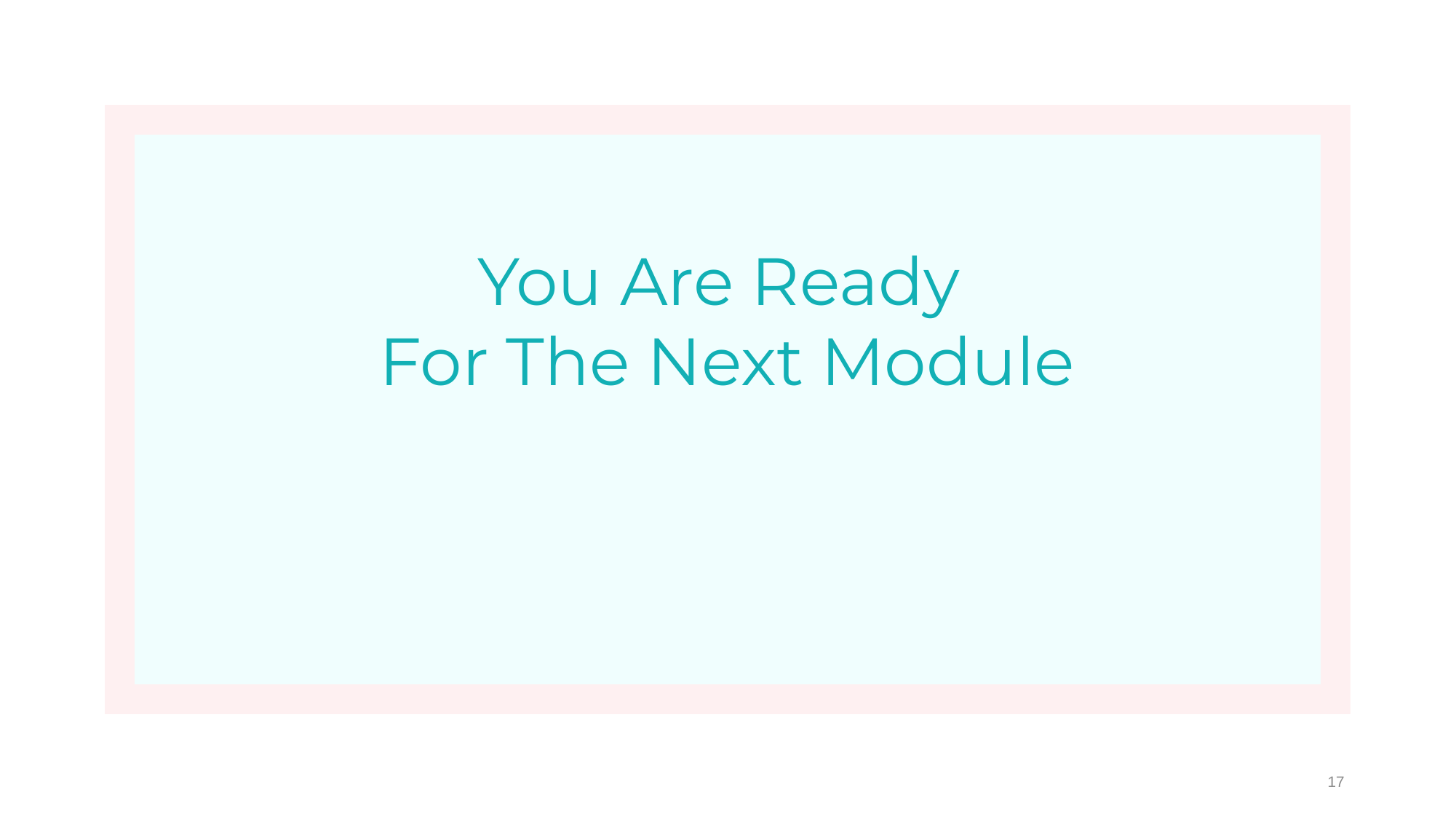

You Are Ready
For The Next Module
17